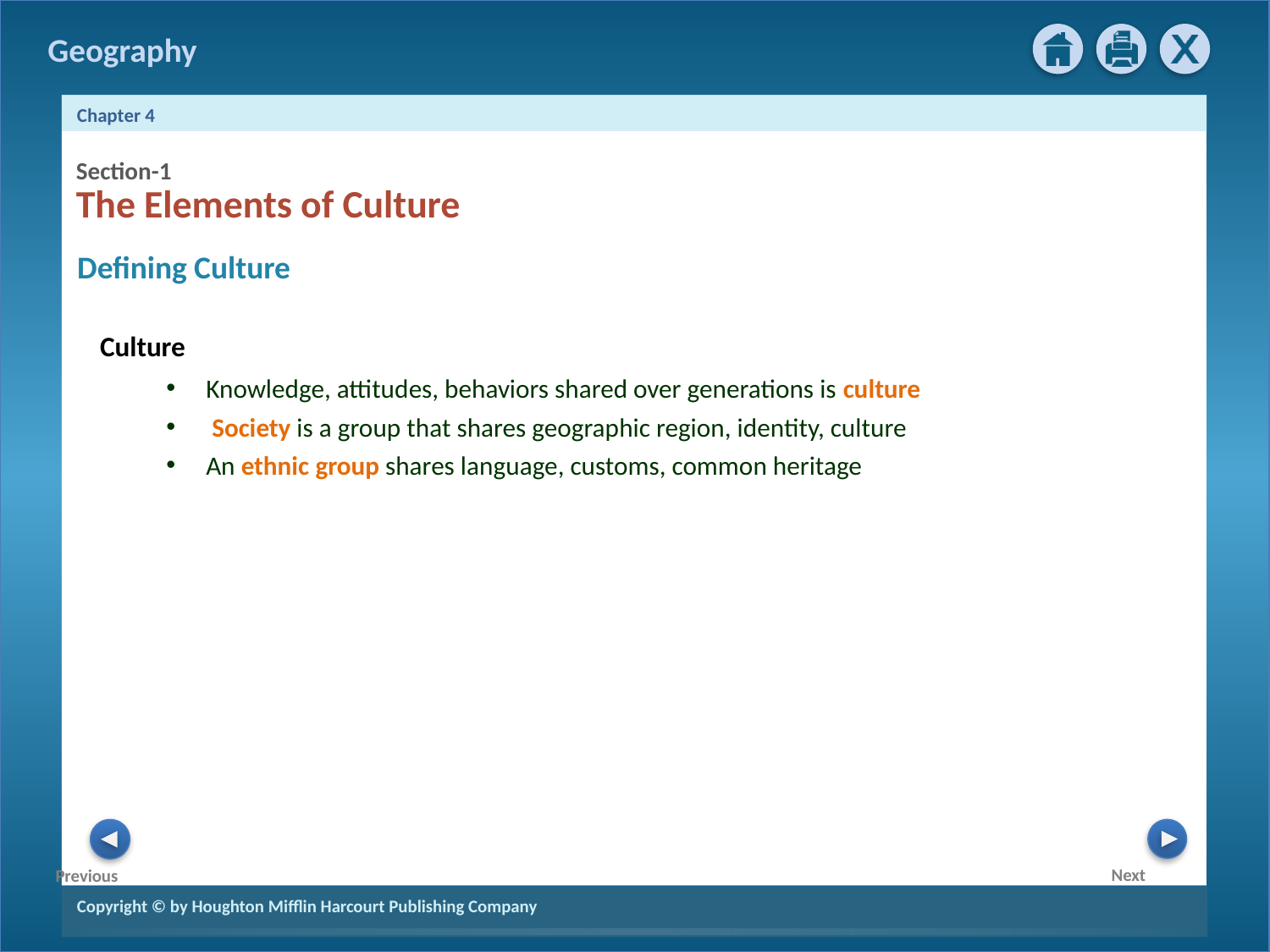

Section-1
The Elements of Culture
Defining Culture
Culture
Knowledge, attitudes, behaviors shared over generations is culture
 Society is a group that shares geographic region, identity, culture
An ethnic group shares language, customs, common heritage